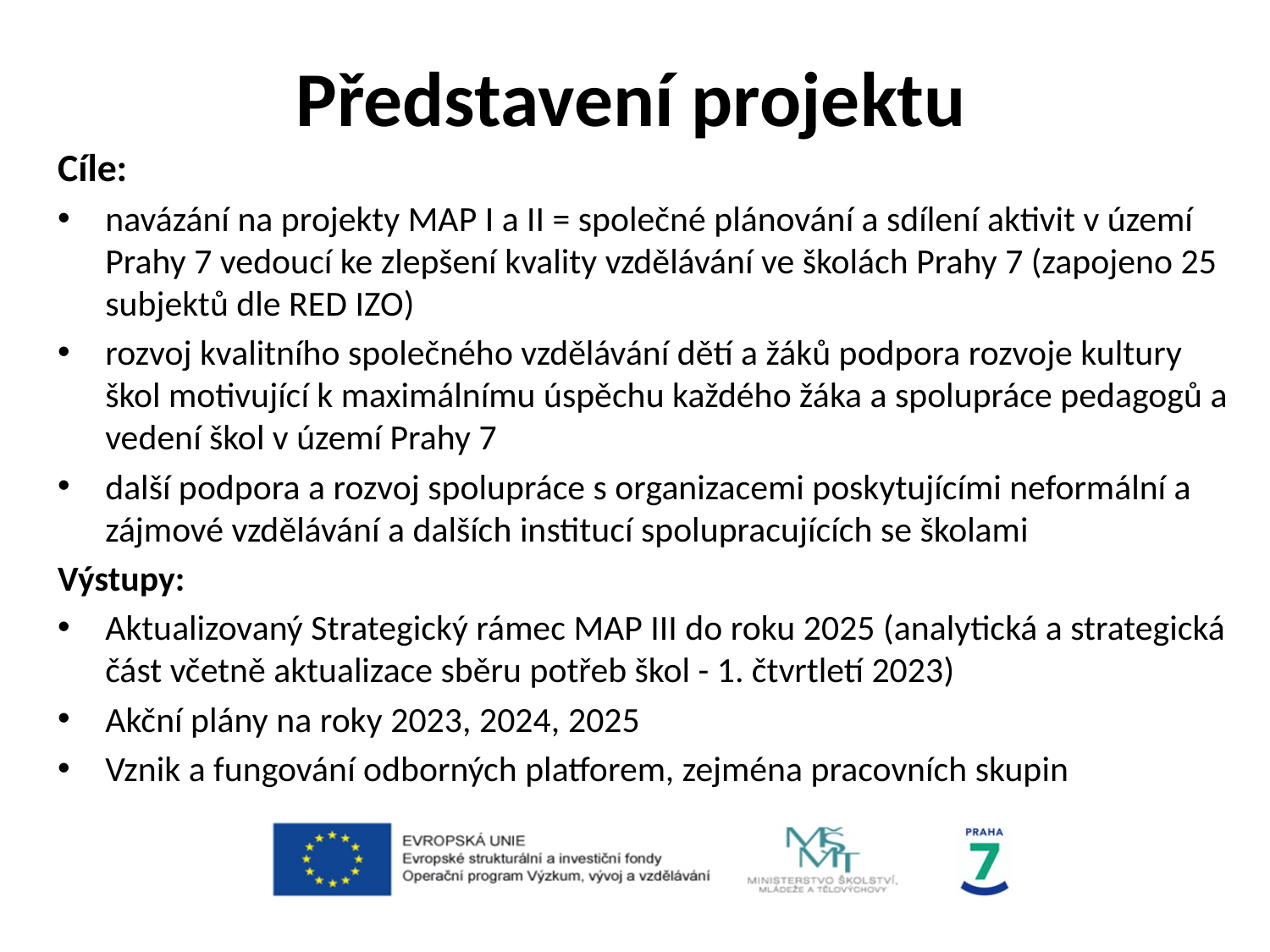

# Představení projektu
Cíle:
navázání na projekty MAP I a II = společné plánování a sdílení aktivit v území Prahy 7 vedoucí ke zlepšení kvality vzdělávání ve školách Prahy 7 (zapojeno 25 subjektů dle RED IZO)
rozvoj kvalitního společného vzdělávání dětí a žáků podpora rozvoje kultury škol motivující k maximálnímu úspěchu každého žáka a spolupráce pedagogů a vedení škol v území Prahy 7
další podpora a rozvoj spolupráce s organizacemi poskytujícími neformální a zájmové vzdělávání a dalších institucí spolupracujících se školami
Výstupy:
Aktualizovaný Strategický rámec MAP III do roku 2025 (analytická a strategická část včetně aktualizace sběru potřeb škol - 1. čtvrtletí 2023)
Akční plány na roky 2023, 2024, 2025
Vznik a fungování odborných platforem, zejména pracovních skupin